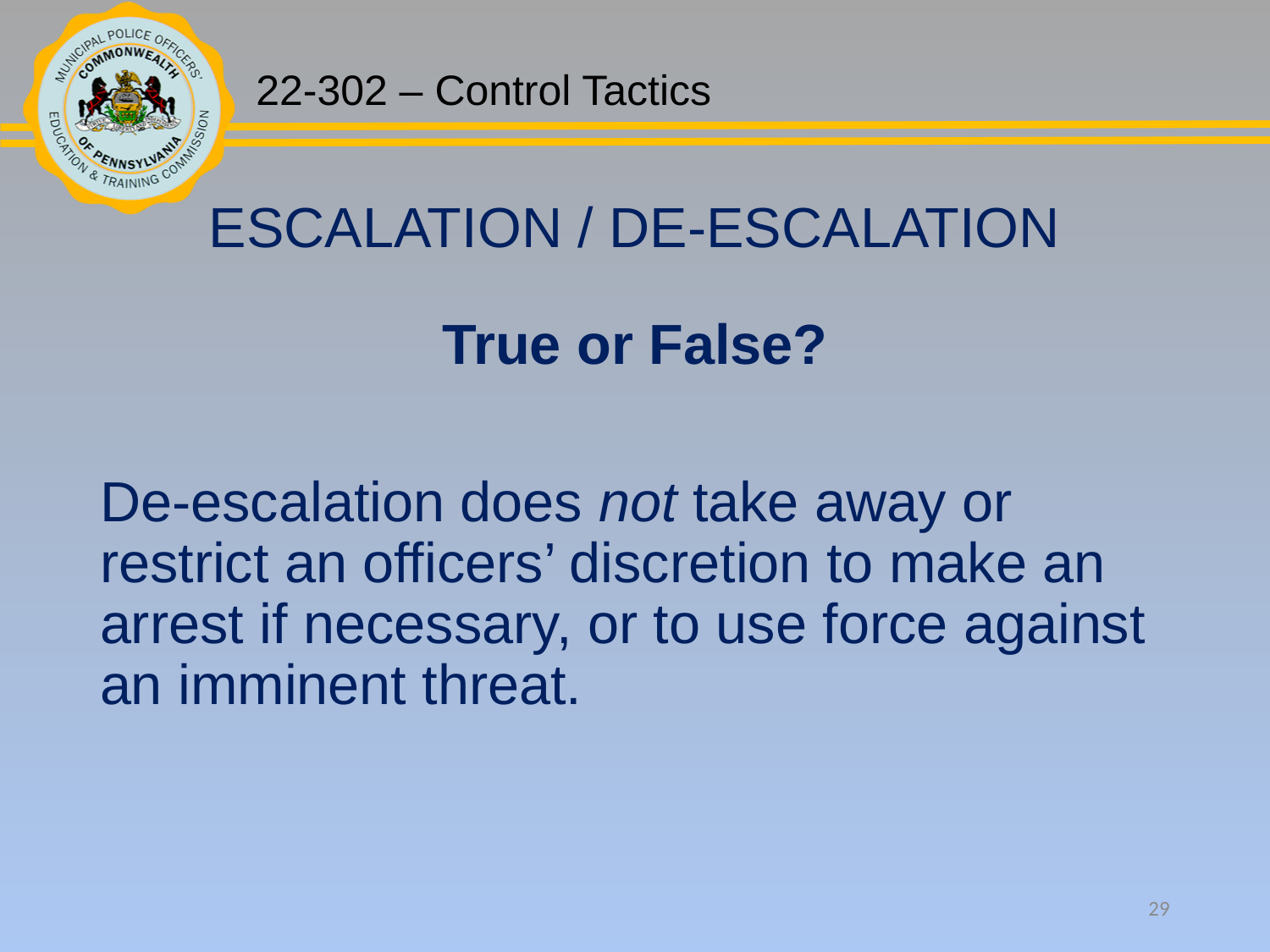

ESCALATION / DE-ESCALATION
True or False?

De-escalation does not take away or restrict an officers’ discretion to make an arrest if necessary, or to use force against an imminent threat.
29